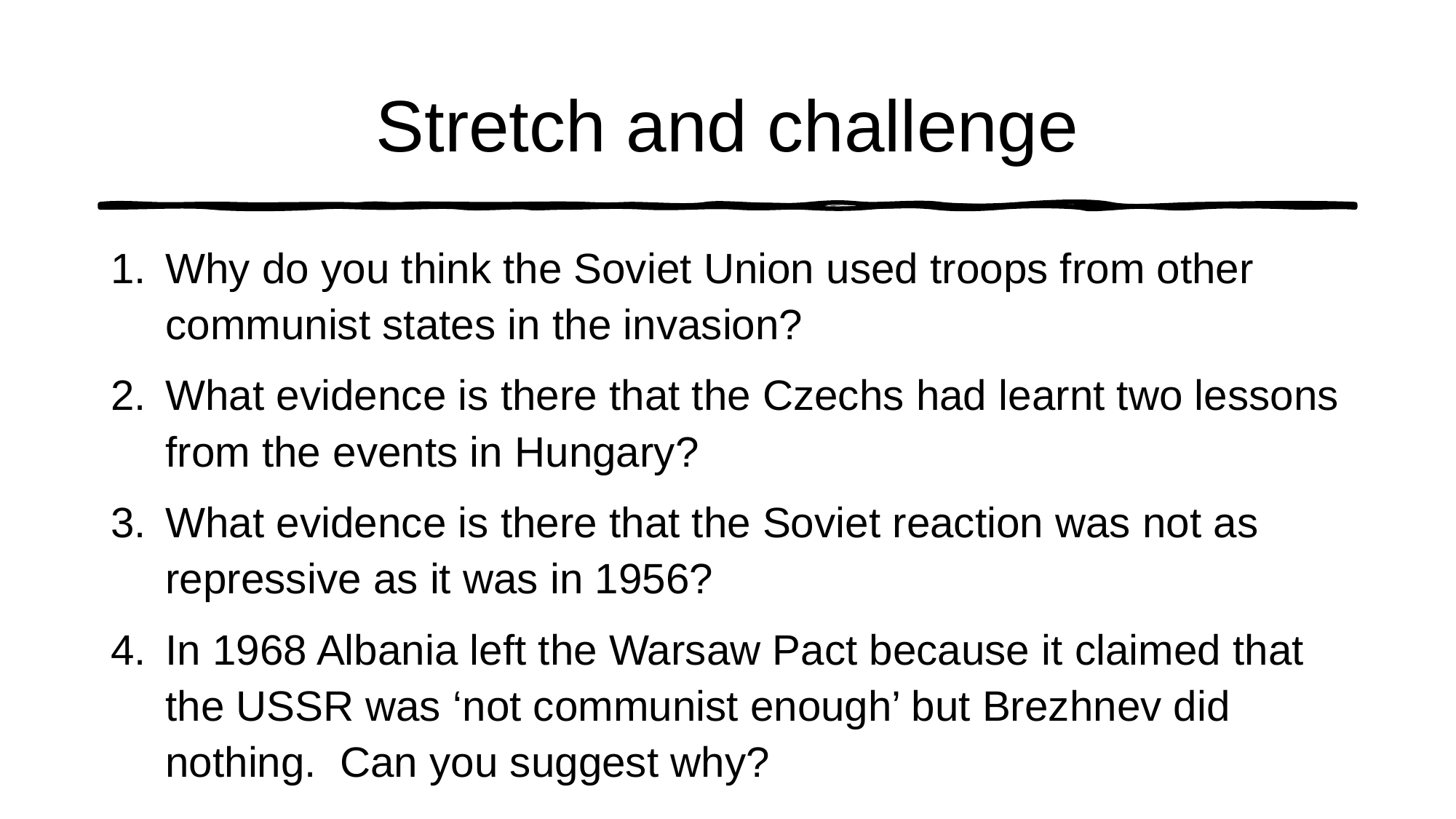

# Stretch and challenge
Why do you think the Soviet Union used troops from other communist states in the invasion?
What evidence is there that the Czechs had learnt two lessons from the events in Hungary?
What evidence is there that the Soviet reaction was not as repressive as it was in 1956?
In 1968 Albania left the Warsaw Pact because it claimed that the USSR was ‘not communist enough’ but Brezhnev did nothing.  Can you suggest why?